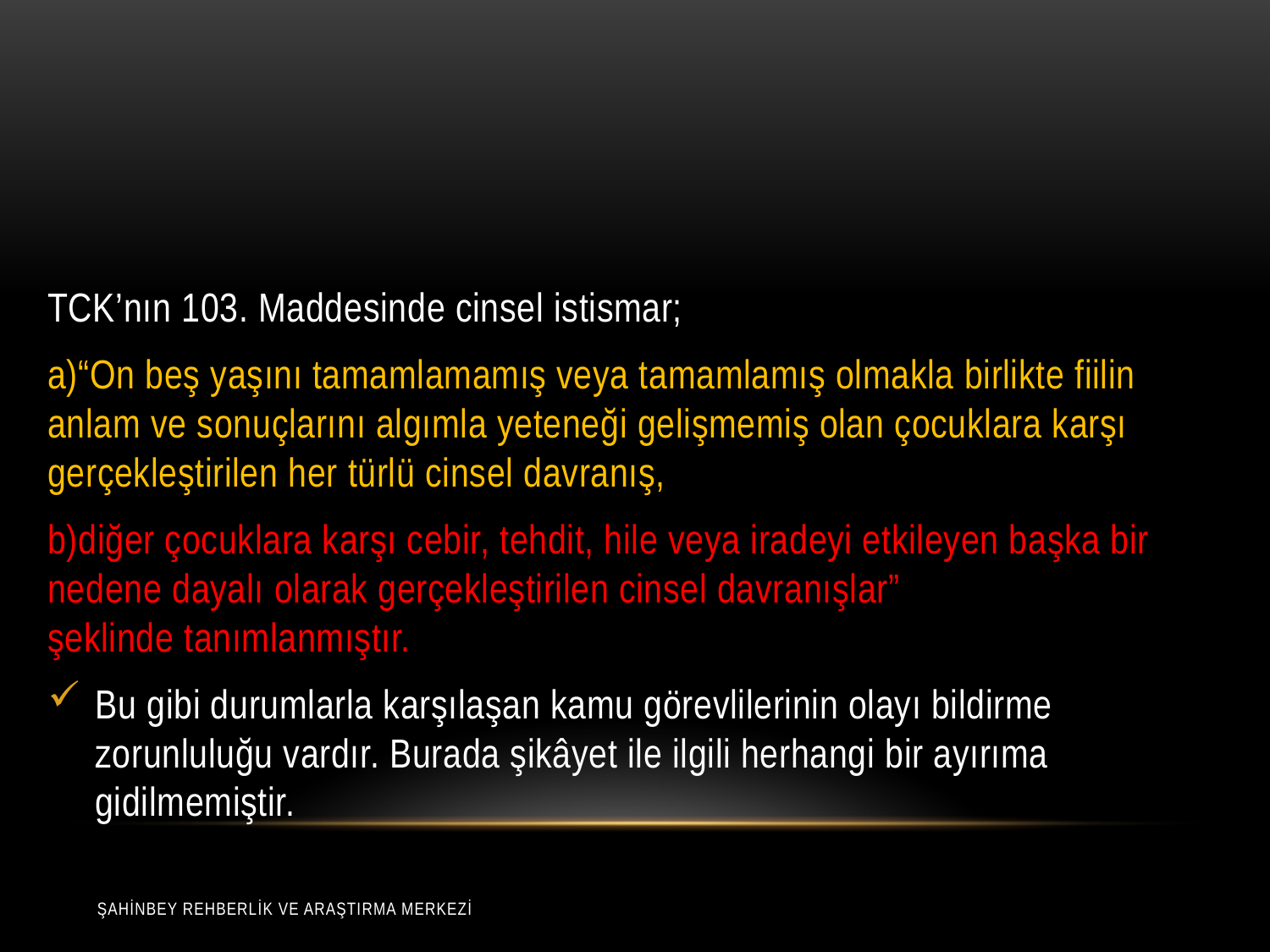

#
TCK’nın 103. Maddesinde cinsel istismar;
a)“On beş yaşını tamamlamamış veya tamamlamış olmakla birlikte fiilin anlam ve sonuçlarını algımla yeteneği gelişmemiş olan çocuklara karşı gerçekleştirilen her türlü cinsel davranış,
b)diğer çocuklara karşı cebir, tehdit, hile veya iradeyi etkileyen başka bir nedene dayalı olarak gerçekleştirilen cinsel davranışlar”
şeklinde tanımlanmıştır.
Bu gibi durumlarla karşılaşan kamu görevlilerinin olayı bildirme zorunluluğu vardır. Burada şikâyet ile ilgili herhangi bir ayırıma gidilmemiştir.
Şahinbey Rehberlik ve Araştırma Merkezi